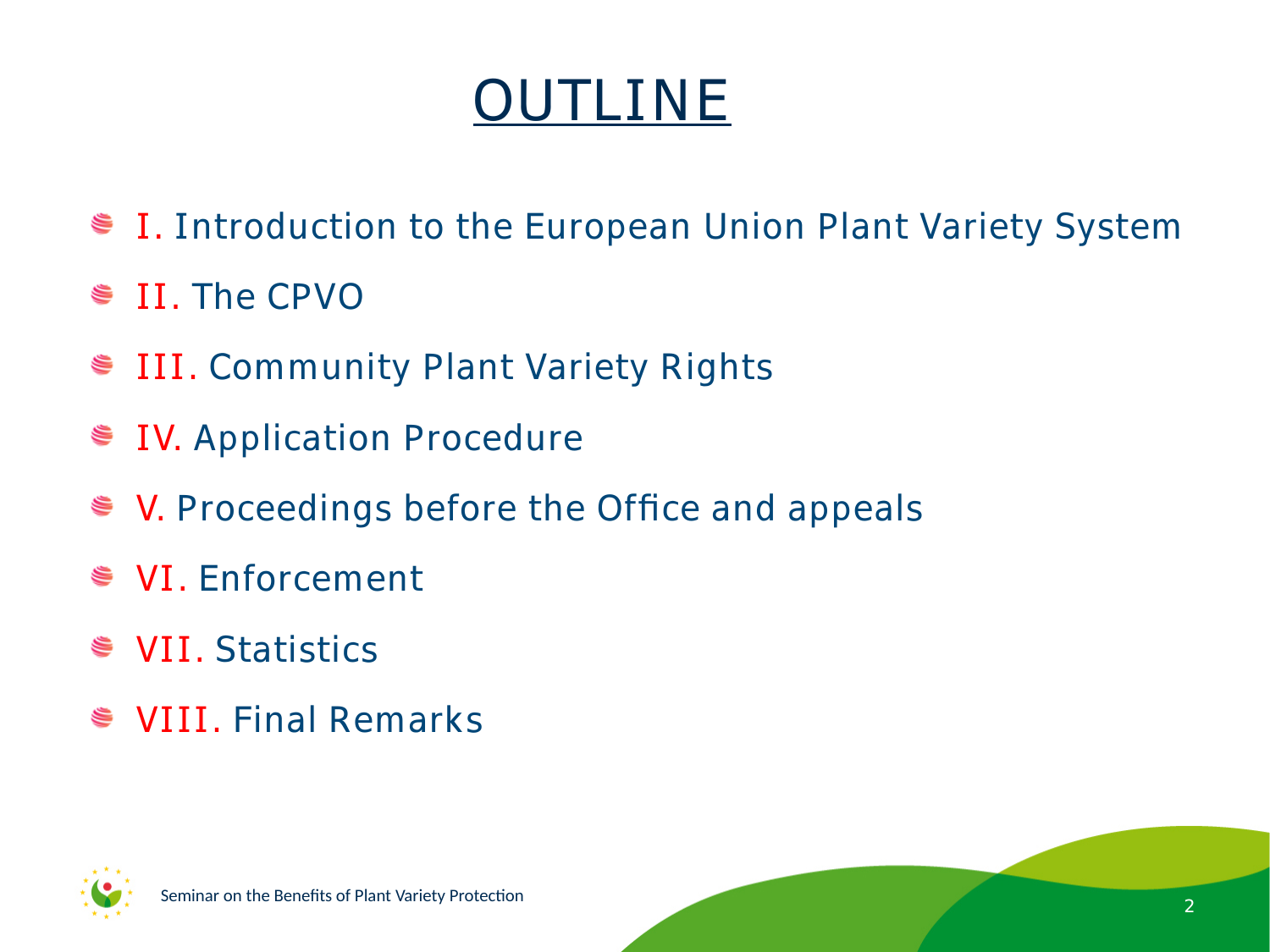

# OUTLINE
I. Introduction to the European Union Plant Variety System
II. The CPVO
III. Community Plant Variety Rights
IV. Application Procedure
V. Proceedings before the Office and appeals
VI. Enforcement
VII. Statistics
VIII. Final Remarks

Seminar on the Benefits of Plant Variety Protection
2